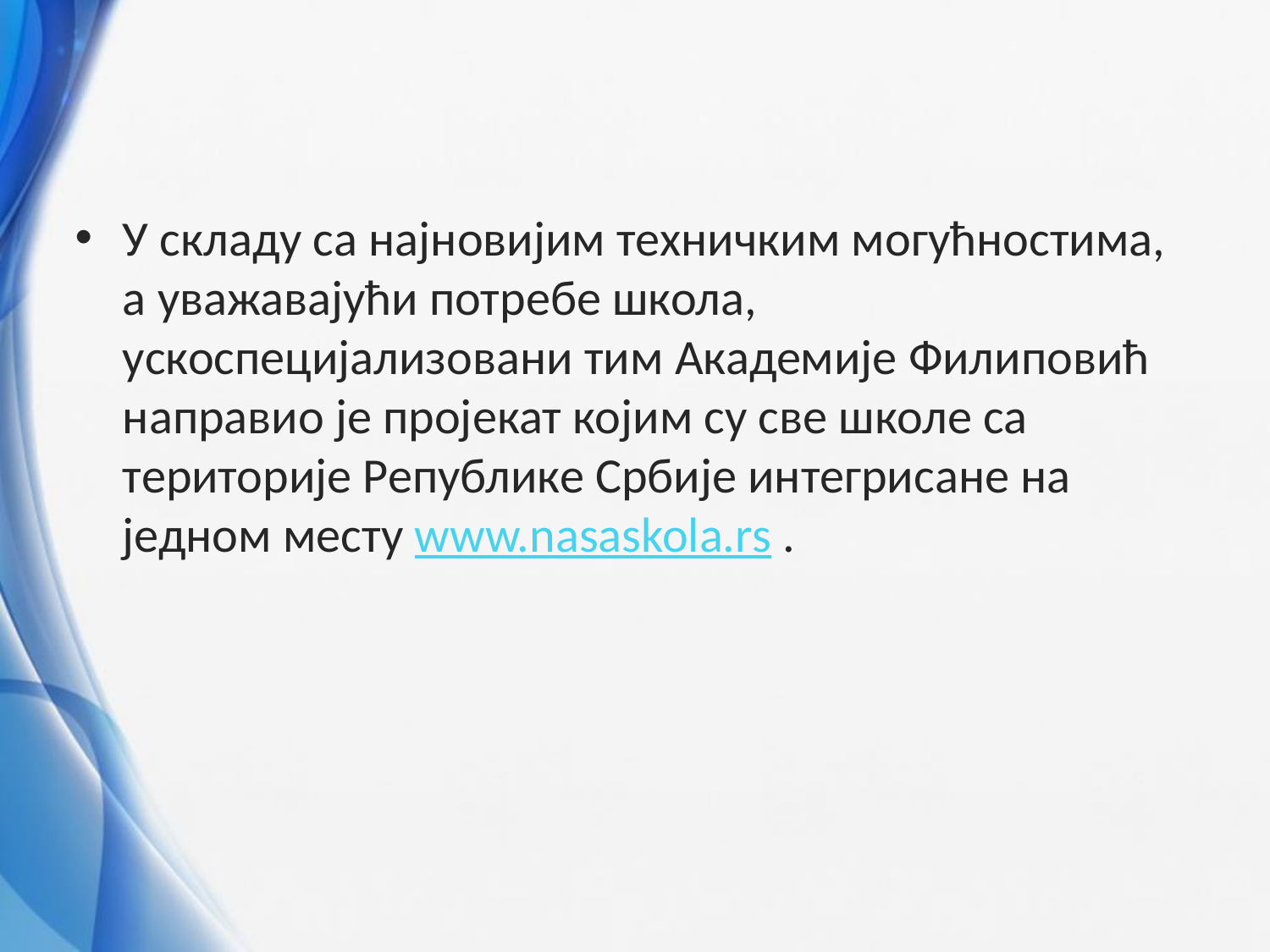

#
У складу са најновијим техничким могућностима, а уважавајући потребе школа, ускоспецијализовани тим Академије Филиповић направио је пројекат којим су све школе са територије Републике Србије интегрисане на једном месту www.nasaskola.rs .